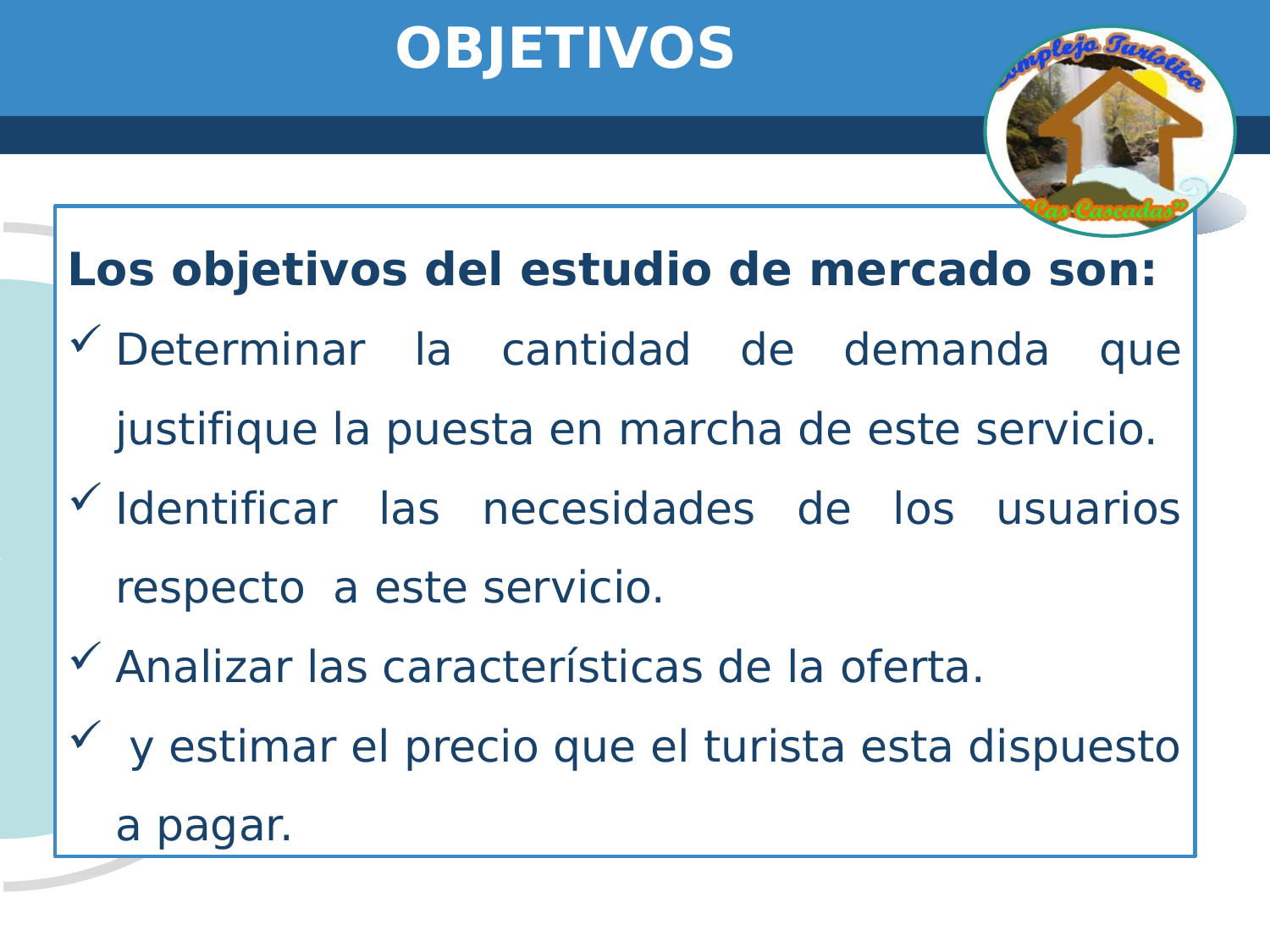

# OBJETIVOS

Los objetivos del estudio de mercado son:
Determinar la cantidad de demanda que justifique la puesta en marcha de este servicio.
Identificar las necesidades de los usuarios respecto  a este servicio.
Analizar las características de la oferta.
 y estimar el precio que el turista esta dispuesto a pagar.